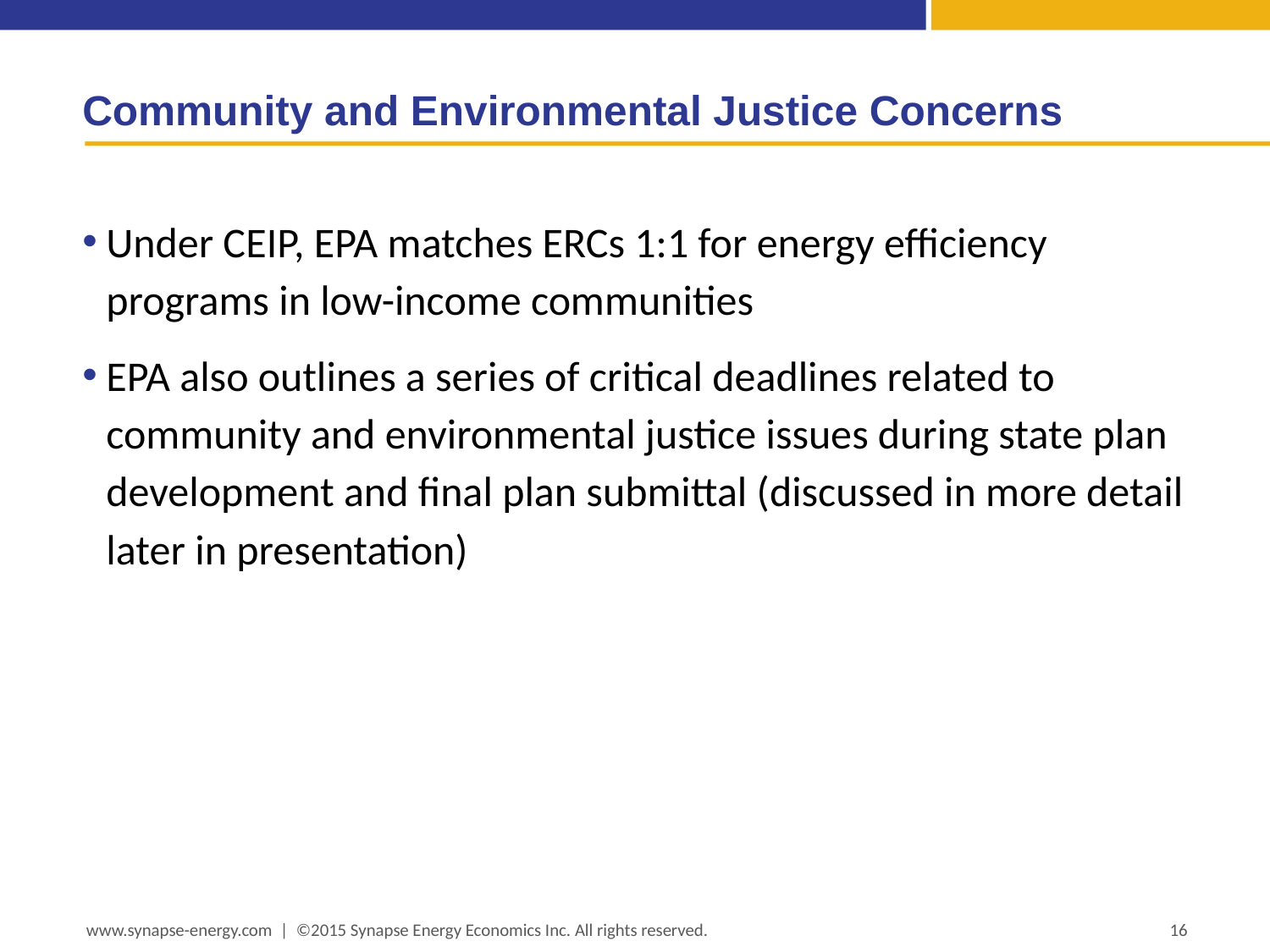

# Community and Environmental Justice Concerns
Under CEIP, EPA matches ERCs 1:1 for energy efficiency programs in low-income communities
EPA also outlines a series of critical deadlines related to community and environmental justice issues during state plan development and final plan submittal (discussed in more detail later in presentation)

www.synapse-energy.com  |  ©2015 Synapse Energy Economics Inc. All rights reserved.
16